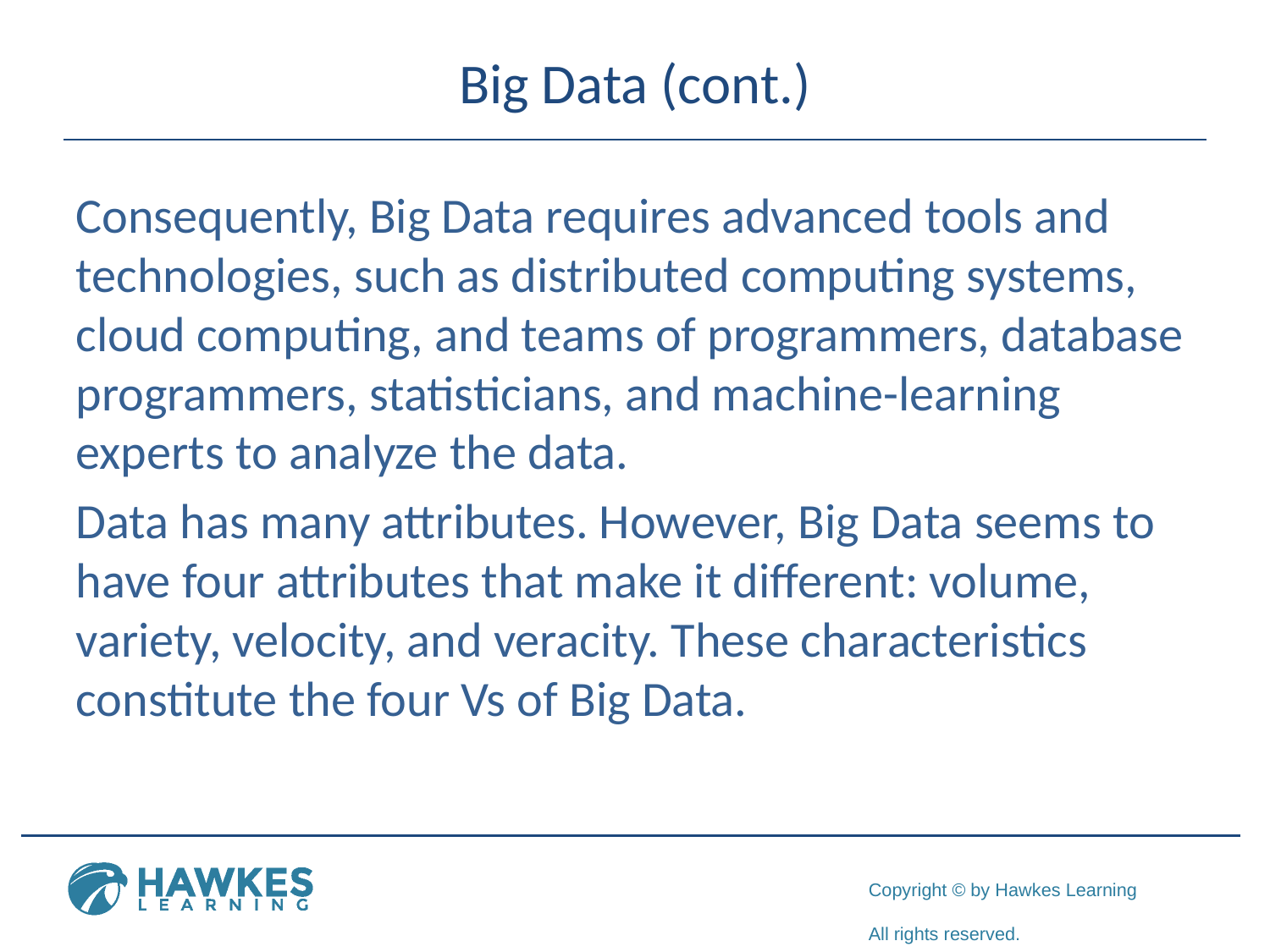

# Big Data (cont.)
Consequently, Big Data requires advanced tools and technologies, such as distributed computing systems, cloud computing, and teams of programmers, database programmers, statisticians, and machine-learning experts to analyze the data.
Data has many attributes. However, Big Data seems to have four attributes that make it different: volume, variety, velocity, and veracity. These characteristics constitute the four Vs of Big Data.